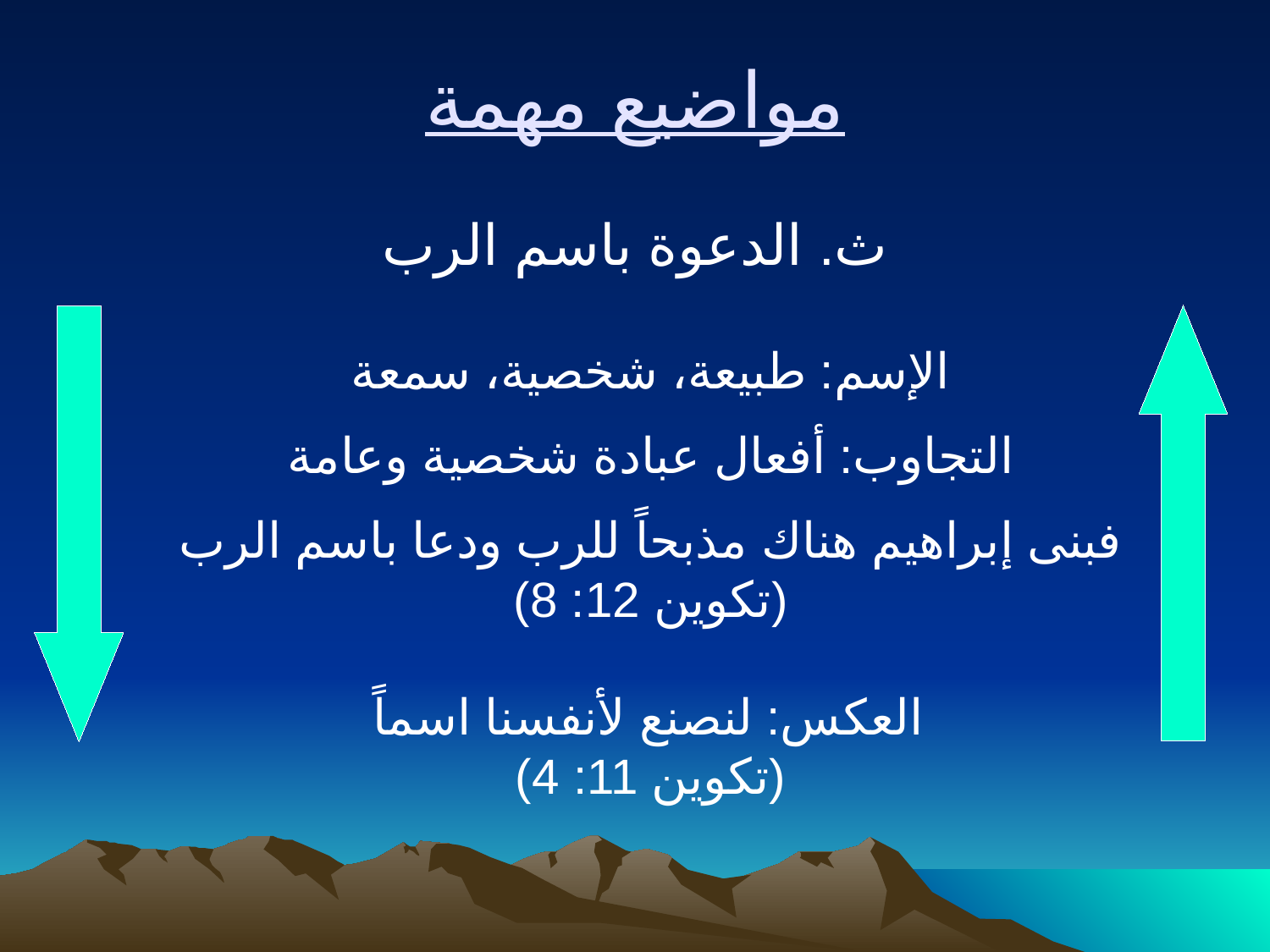

مواضيع مهمة
ث. الدعوة باسم الرب

الإسم: طبيعة، شخصية، سمعة

التجاوب: أفعال عبادة شخصية وعامة

فبنى إبراهيم هناك مذبحاً للرب ودعا باسم الرب
(تكوين 12: 8)

العكس: لنصنع لأنفسنا اسماً
(تكوين 11: 4)